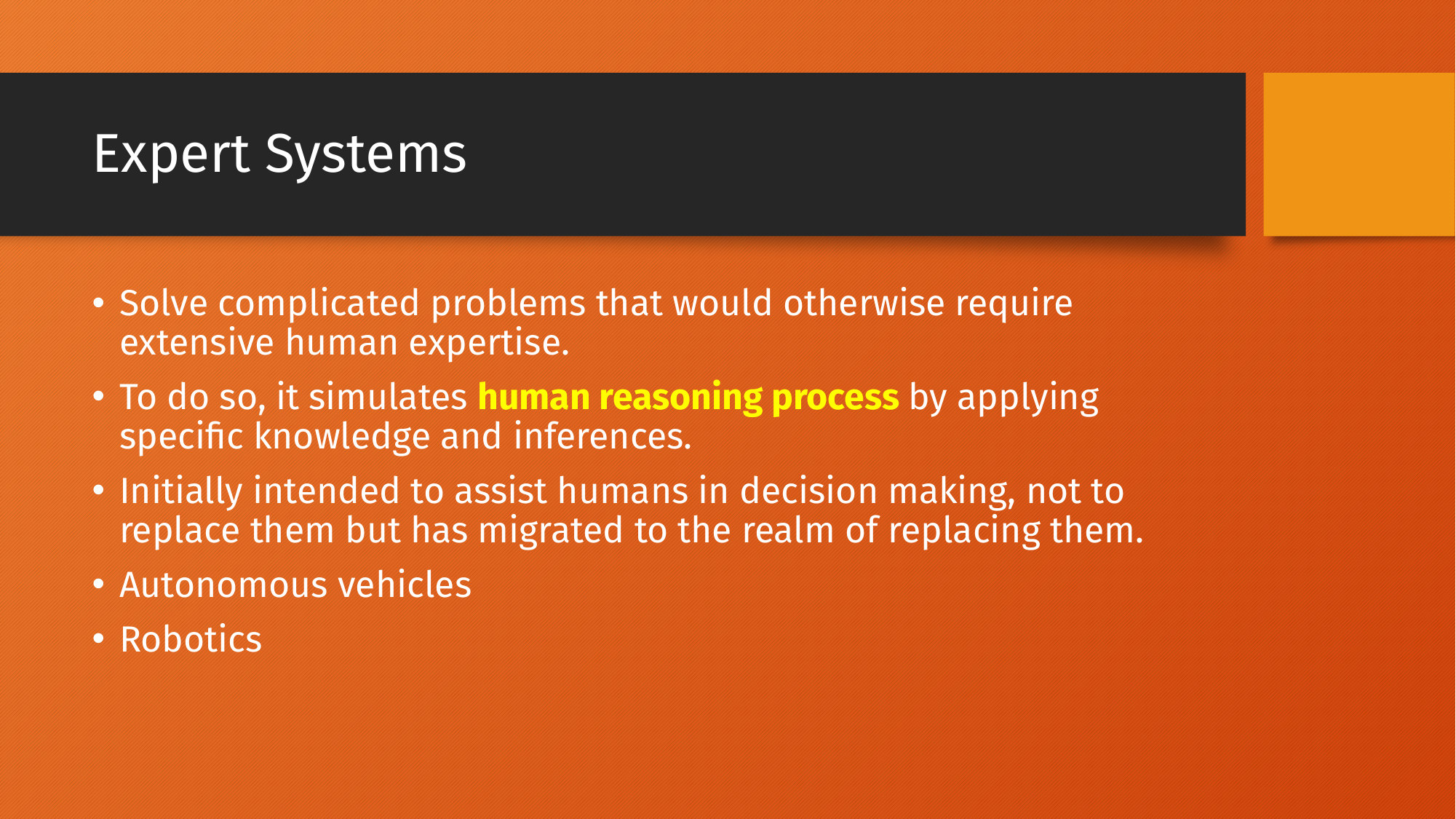

# Expert Systems
Solve complicated problems that would otherwise require extensive human expertise.
To do so, it simulates human reasoning process by applying specific knowledge and inferences.
Initially intended to assist humans in decision making, not to replace them but has migrated to the realm of replacing them.
Autonomous vehicles
Robotics